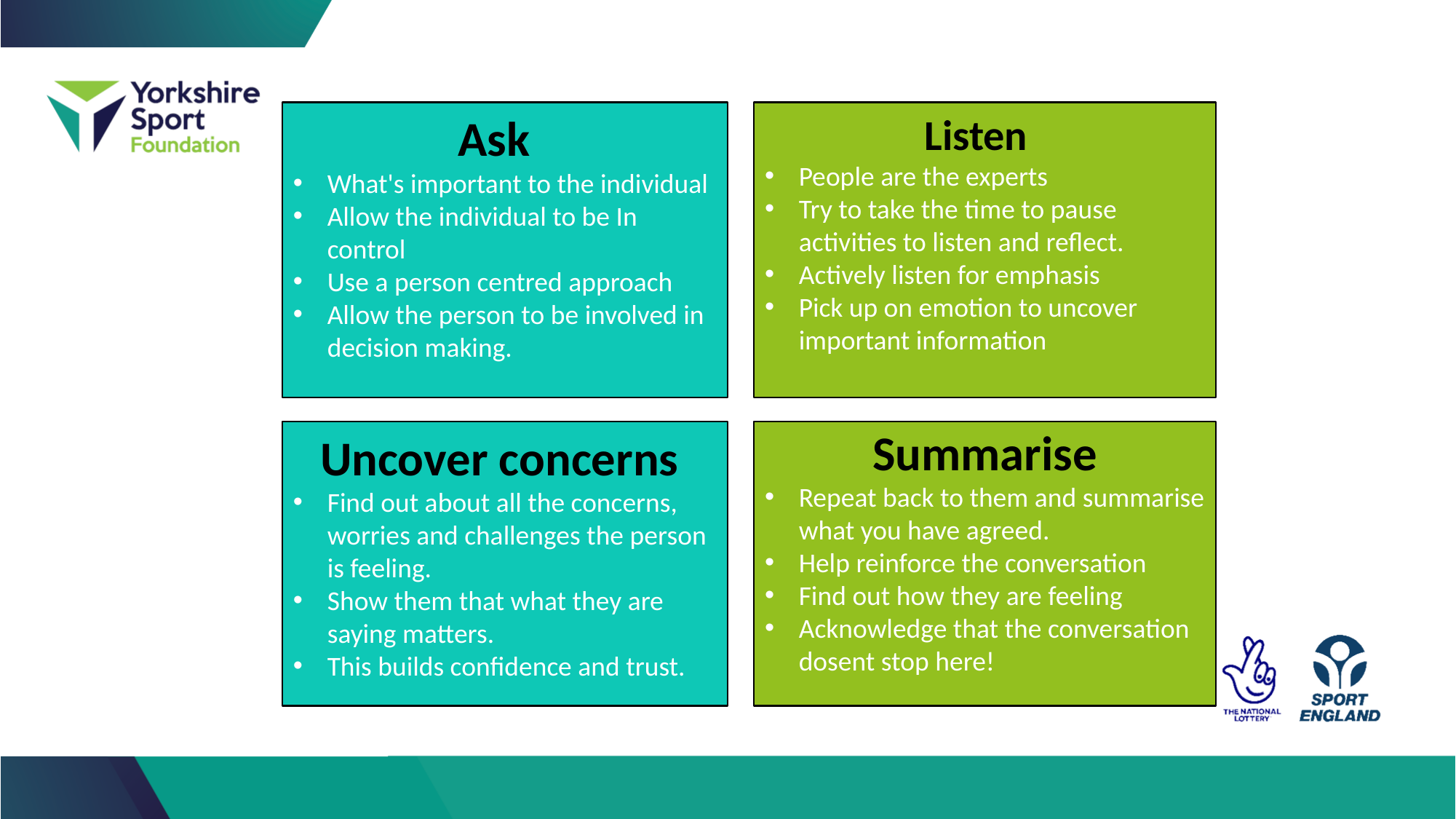

Ask
What's important to the individual
Allow the individual to be In control
Use a person centred approach
Allow the person to be involved in decision making.
Listen
People are the experts
Try to take the time to pause activities to listen and reflect.
Actively listen for emphasis
Pick up on emotion to uncover important information
Uncover concerns
Find out about all the concerns, worries and challenges the person is feeling.
Show them that what they are saying matters.
This builds confidence and trust.
Summarise
Repeat back to them and summarise what you have agreed.
Help reinforce the conversation
Find out how they are feeling
Acknowledge that the conversation dosent stop here!